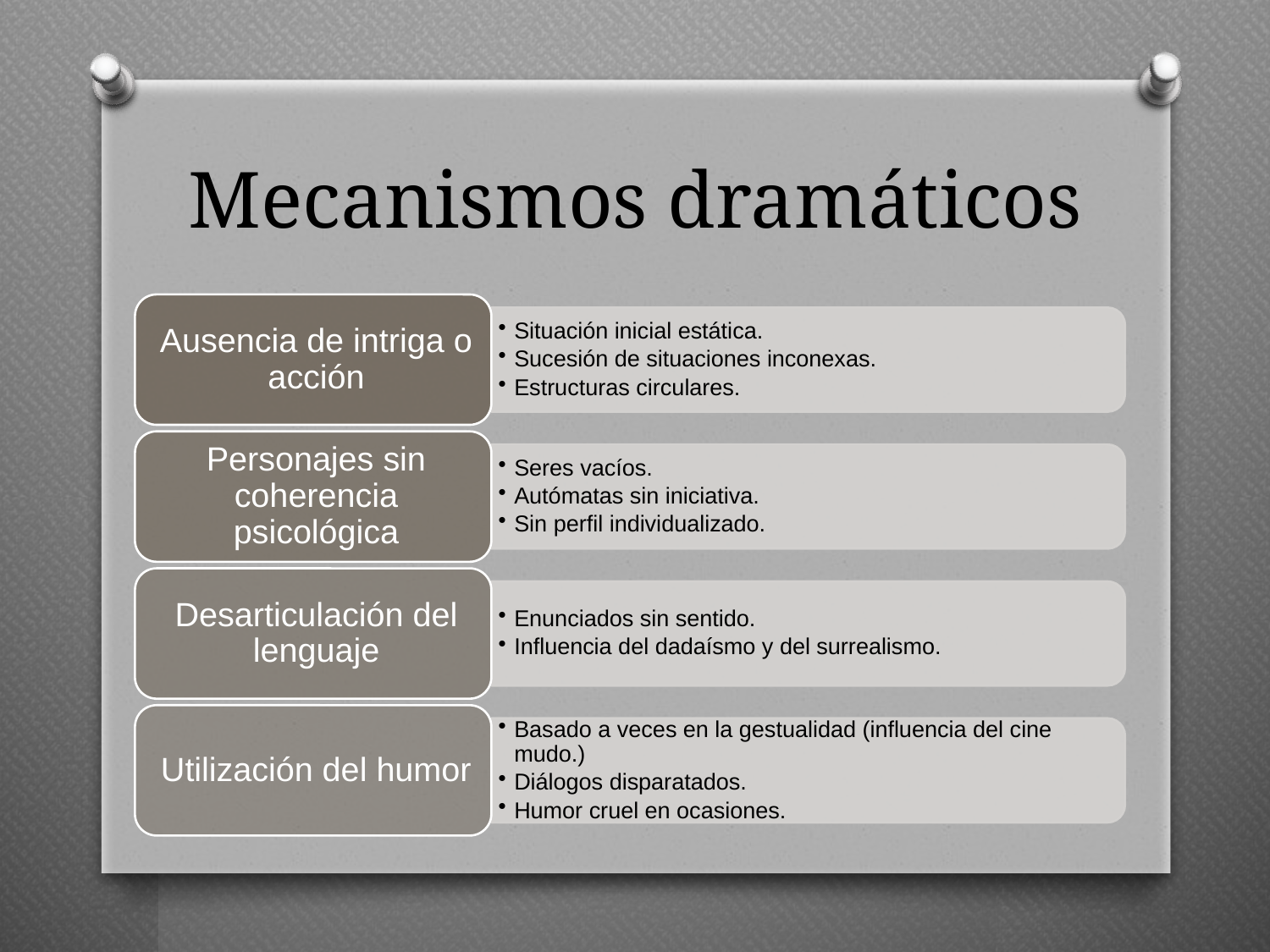

# Mecanismos dramáticos
Situación inicial estática.
Sucesión de situaciones inconexas.
Estructuras circulares.
Ausencia de intriga o acción
Seres vacíos.
Autómatas sin iniciativa.
Sin perfil individualizado.
Personajes sin coherencia psicológica
Enunciados sin sentido.
Influencia del dadaísmo y del surrealismo.
Desarticulación del lenguaje
Basado a veces en la gestualidad (influencia del cine mudo.)
Diálogos disparatados.
Humor cruel en ocasiones.
Utilización del humor